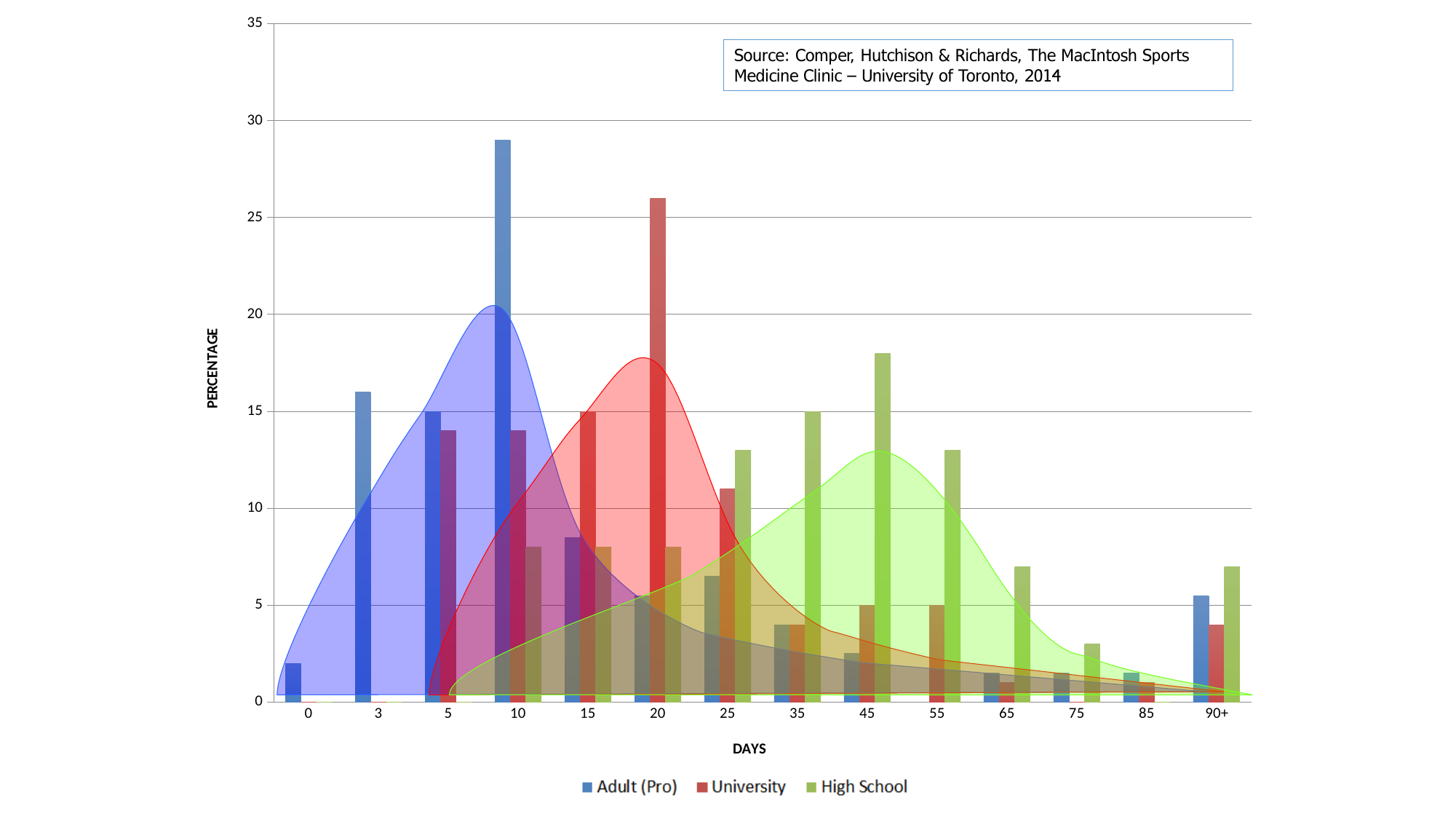

### Chart

| Category | NHL | UNIVERSITY | HIGH SCHOOL |
|---|---|---|---|
| 0 | 2.0 | 0.0 | 0.0 |
| 3 | 16.0 | 0.0 | 0.0 |
| 5 | 15.0 | 14.0 | 0.0 |
| 10 | 29.0 | 14.0 | 8.0 |
| 15 | 8.5 | 15.0 | 8.0 |
| 20 | 5.5 | 26.0 | 8.0 |
| 25 | 6.5 | 11.0 | 13.0 |
| 35 | 4.0 | 4.0 | 15.0 |
| 45 | 2.5 | 5.0 | 18.0 |
| 55 | None | 5.0 | 13.0 |
| 65 | 1.5 | 1.0 | 7.0 |
| 75 | 1.5 | 0.0 | 3.0 |
| 85 | 1.5 | 1.0 | 0.0 |
| 90+ | 5.5 | 4.0 | 7.0 |
Source: Comper, Hutchison & Richards, The MacIntosh Sports Medicine Clinic – University of Toronto, 2014